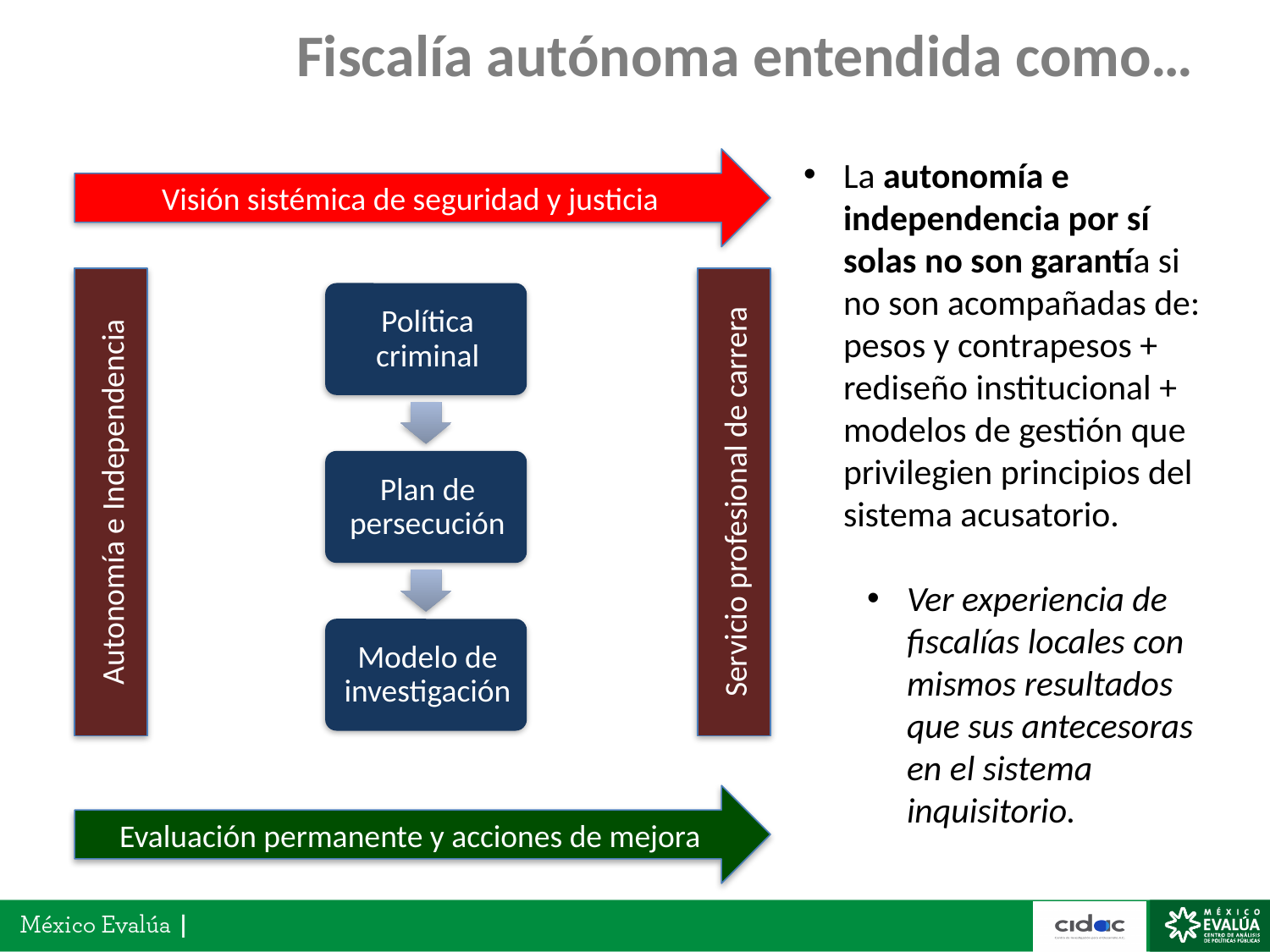

# Fiscalía autónoma entendida como…
La autonomía e independencia por sí solas no son garantía si no son acompañadas de: pesos y contrapesos + rediseño institucional + modelos de gestión que privilegien principios del sistema acusatorio.

Ver experiencia de fiscalías locales con mismos resultados que sus antecesoras en el sistema inquisitorio.
Visión sistémica de seguridad y justicia
Autonomía e Independencia
Servicio profesional de carrera
Política criminal

Plan de persecución

Modelo de investigación
Evaluación permanente y acciones de mejora